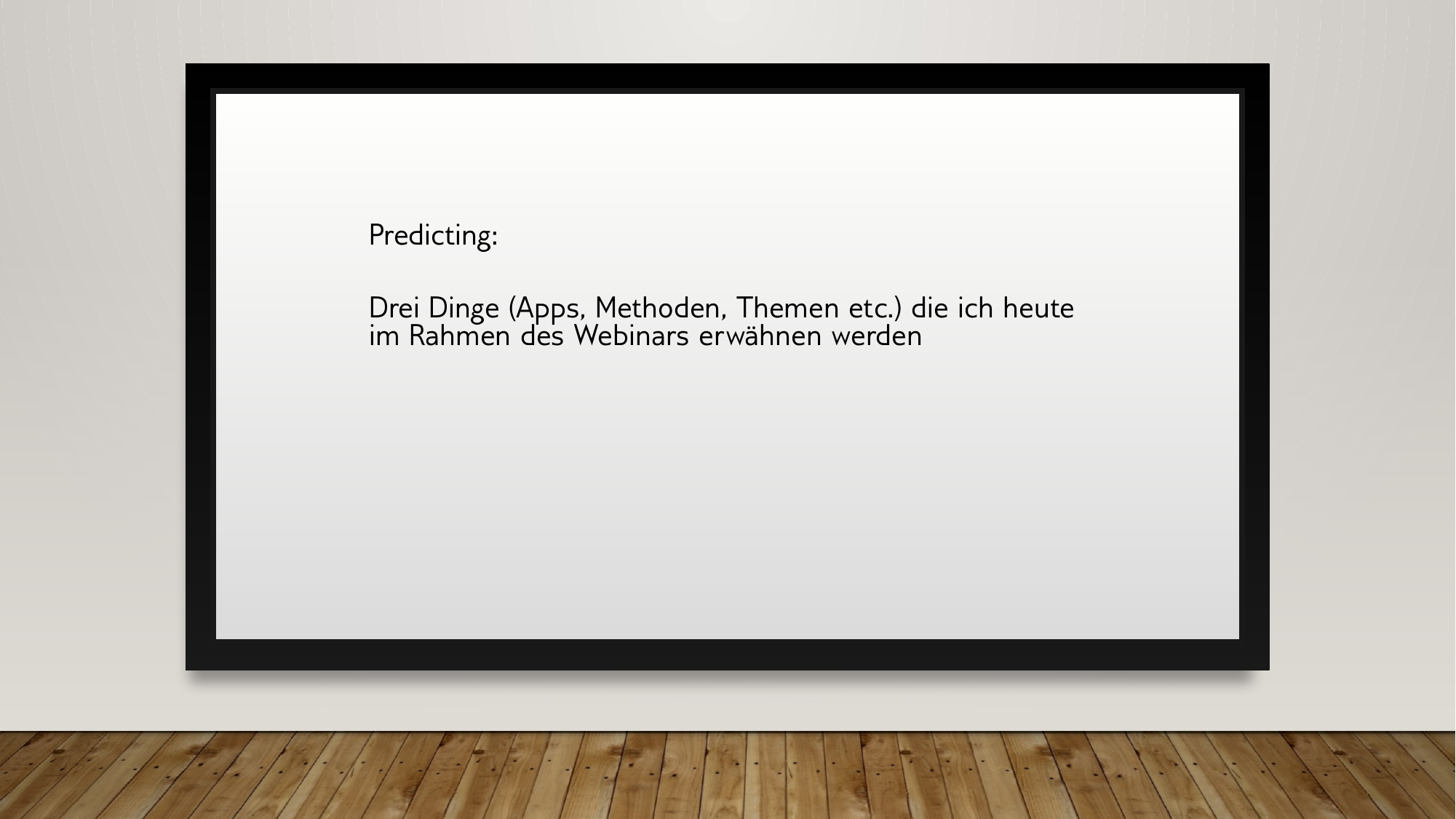

Predicting:

Drei Dinge (Apps, Methoden, Themen etc.) die ich heute im Rahmen des Webinars erwähnen werden